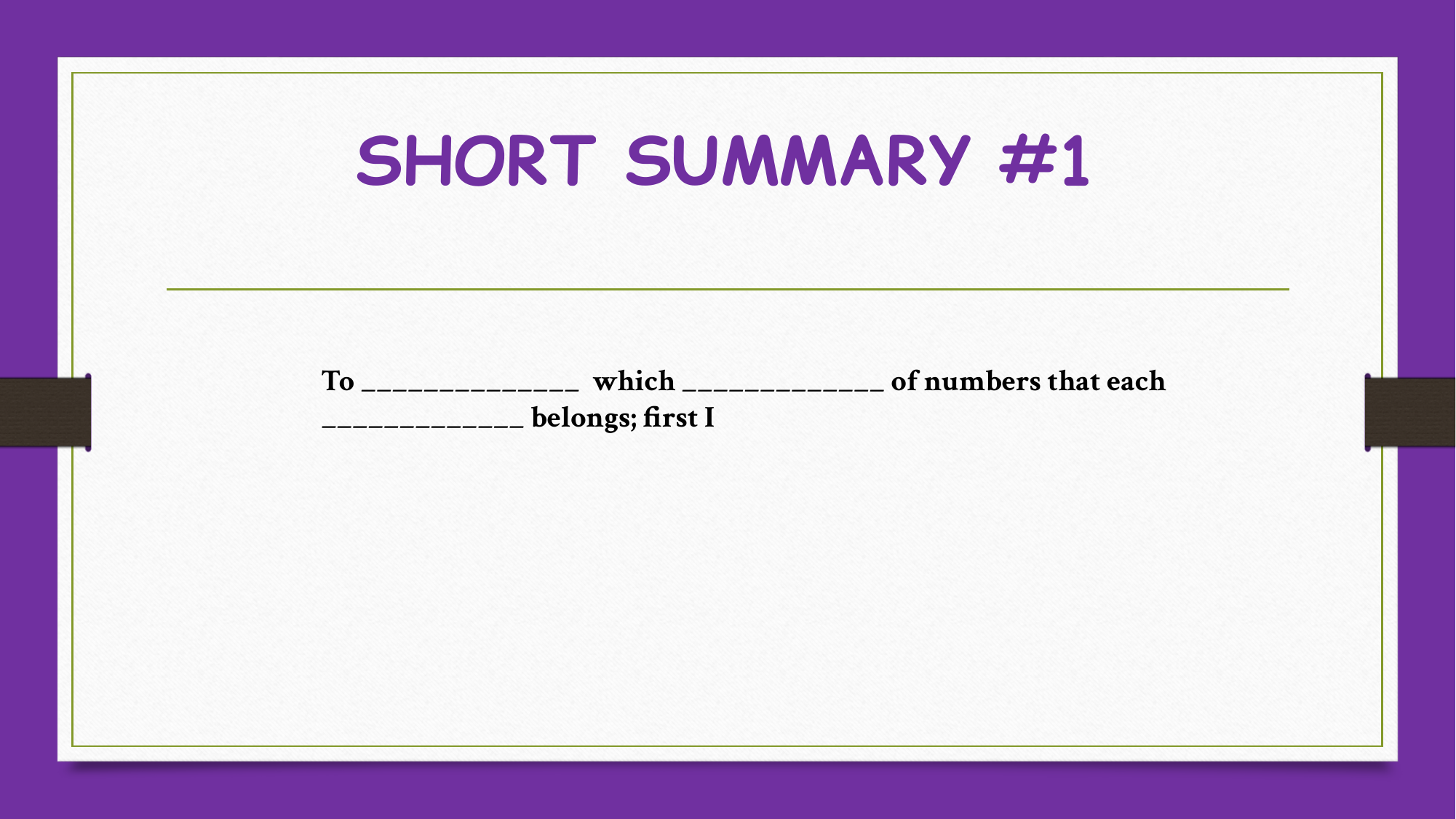

# SHORT SUMMARY #1

To ______________  which _____________ of numbers that each _____________ belongs; first I